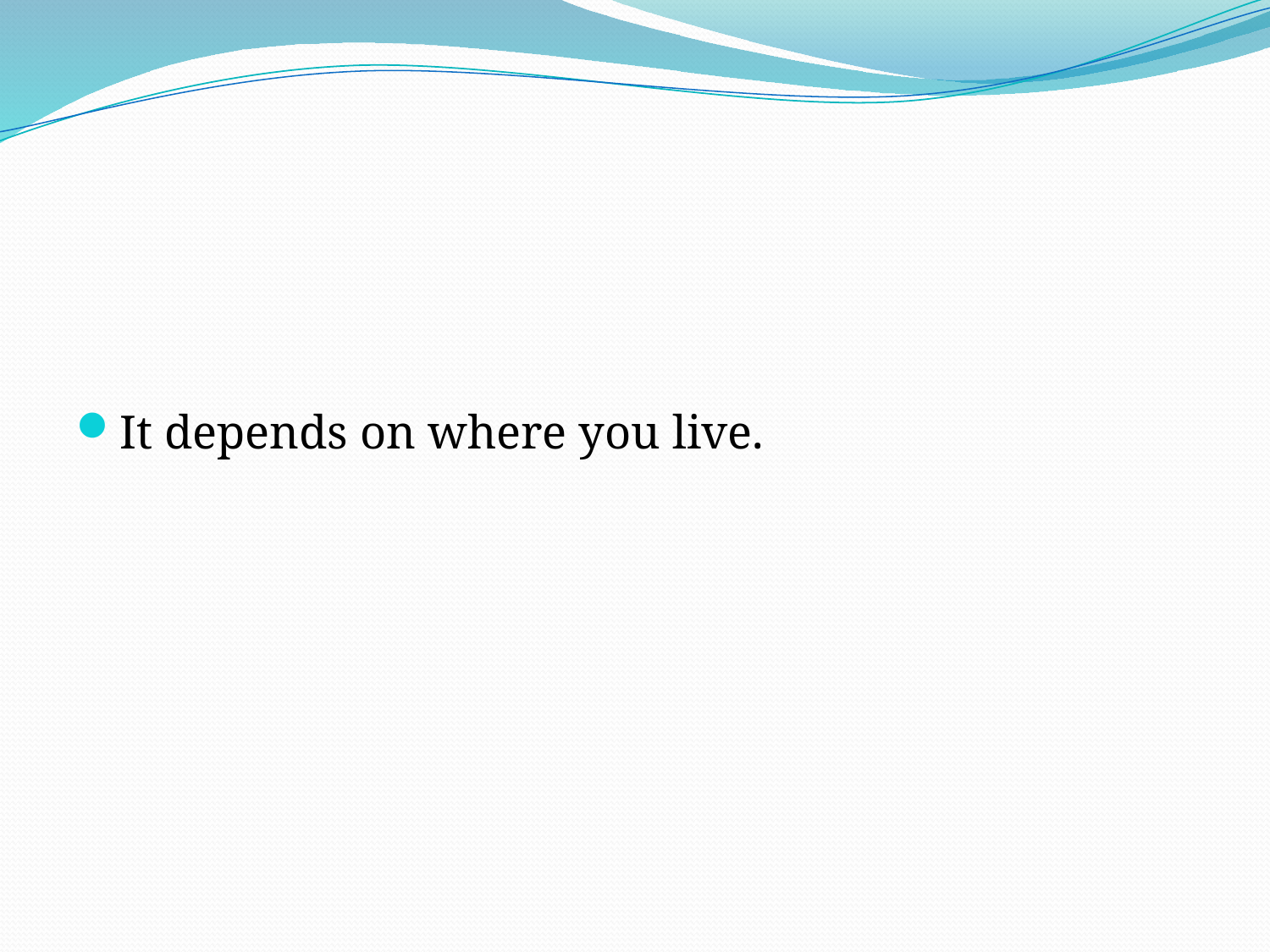

#

It depends on where you live.